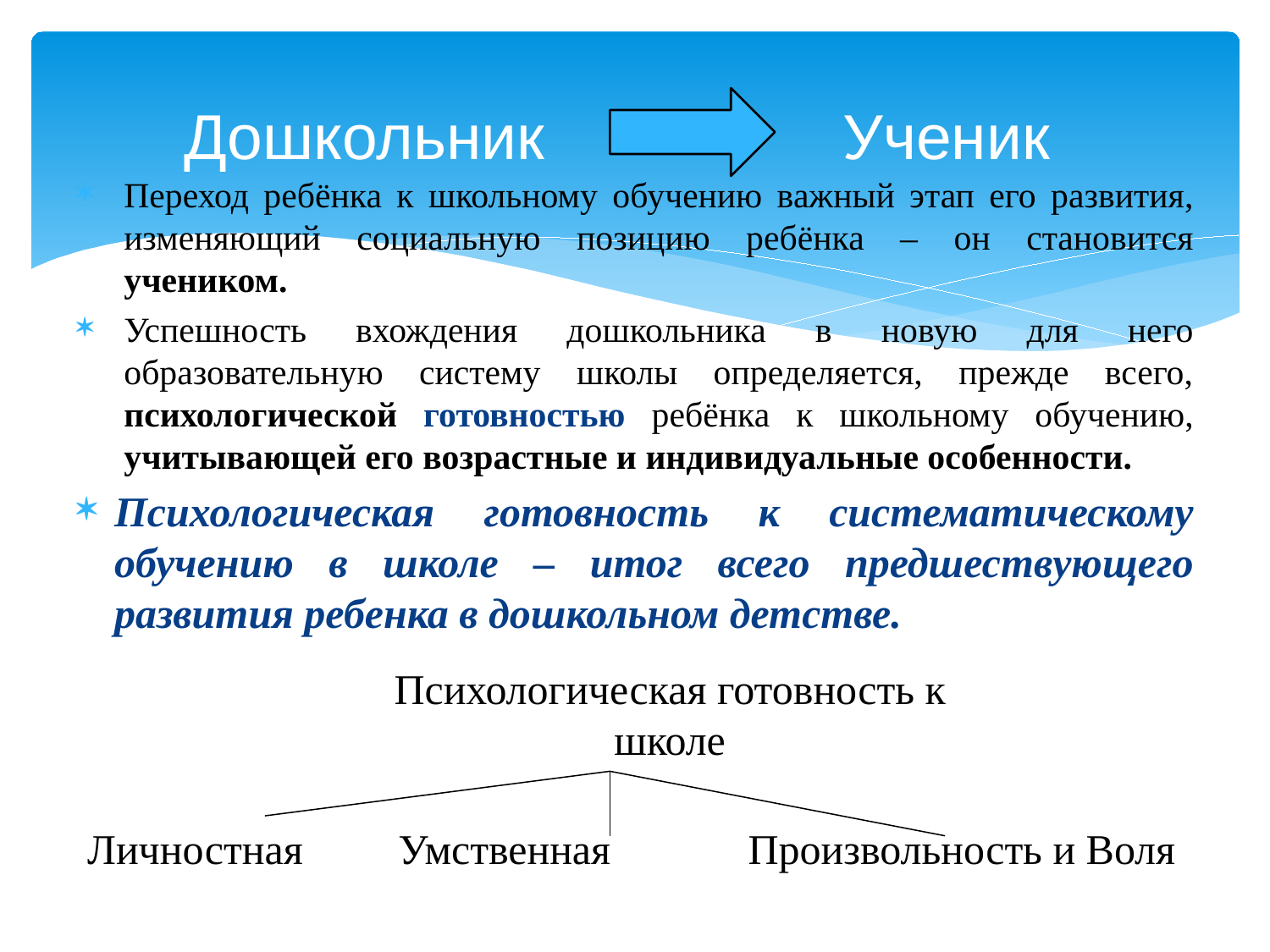

# Дошкольник                 Ученик

Переход ребёнка к школьному обучению важный этап его развития, изменяющий социальную позицию ребёнка – он становится учеником.
Успешность вхождения дошкольника в новую для него образовательную систему школы определяется, прежде всего, психологической готовностью ребёнка к школьному обучению, учитывающей его возрастные и индивидуальные особенности.
Психологическая готовность к систематическому обучению в школе – итог всего предшествующего развития ребенка в дошкольном детстве.
Психологическая готовность к школе
Личностная         Умственная             Произвольность и Воля